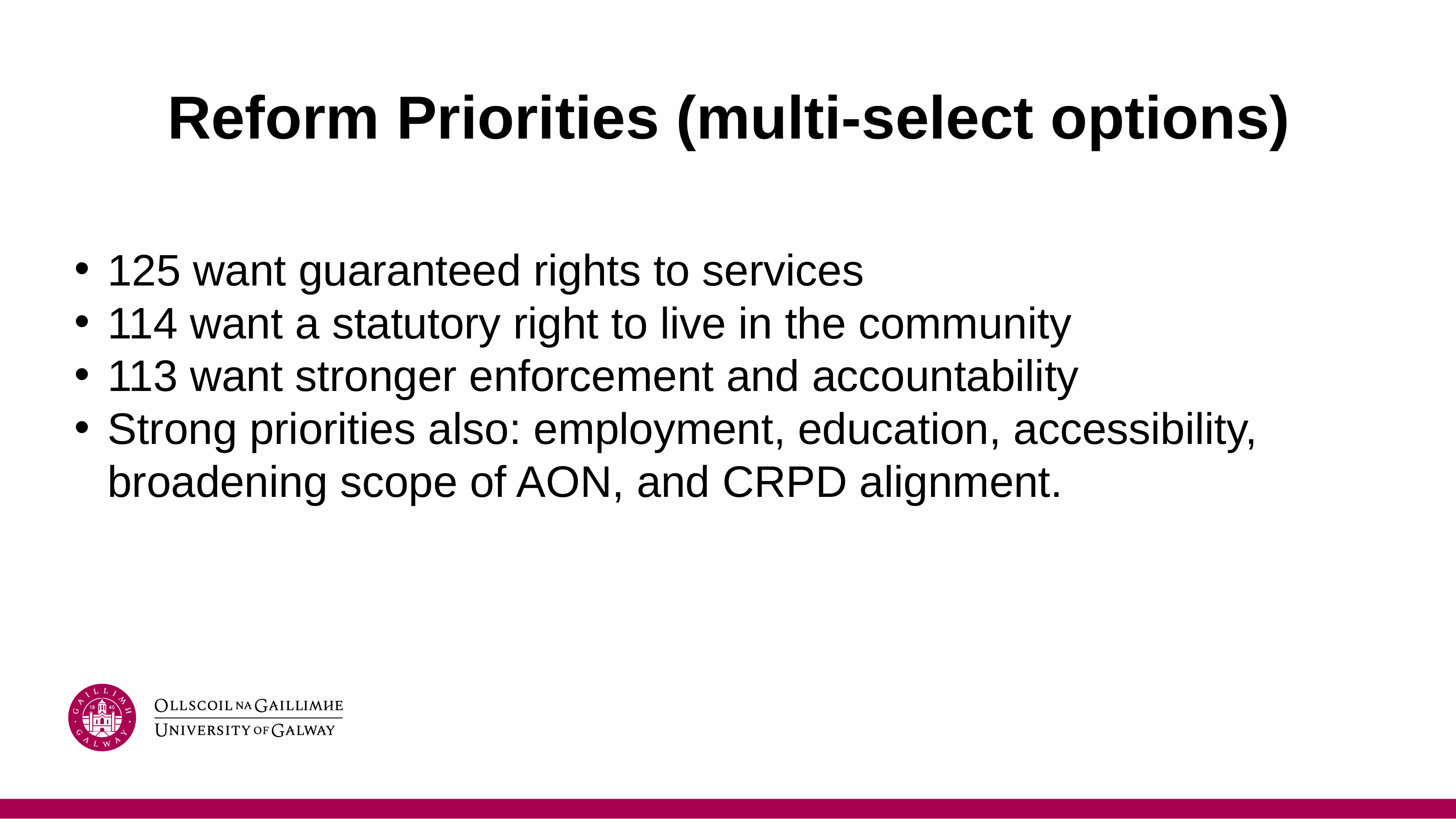

# Reform Priorities (multi-select options)

125 want guaranteed rights to services
114 want a statutory right to live in the community
113 want stronger enforcement and accountability
Strong priorities also: employment, education, accessibility, broadening scope of AON, and CRPD alignment.